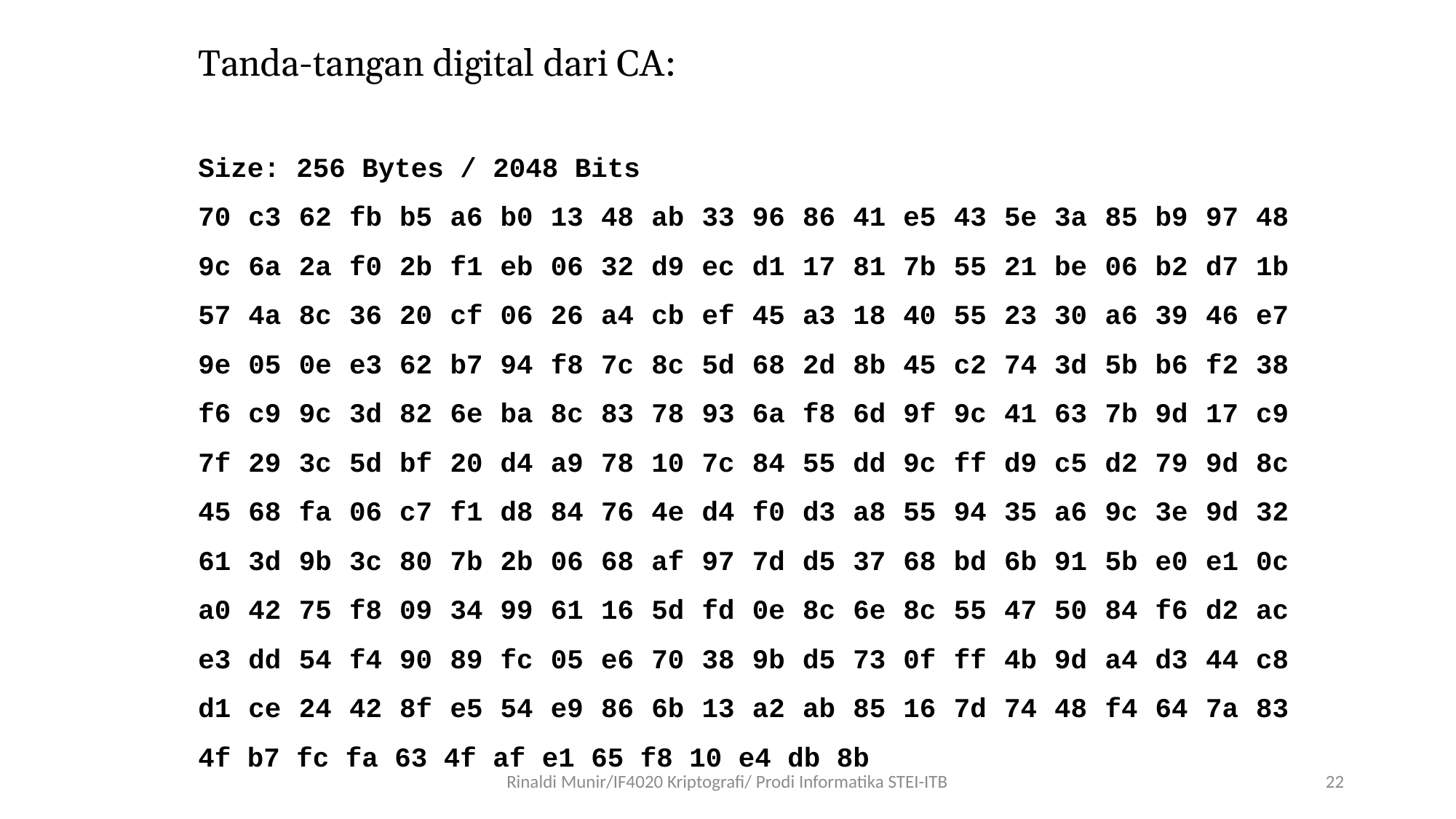

Tanda-tangan digital dari CA:

Size: 256 Bytes / 2048 Bits
70 c3 62 fb b5 a6 b0 13 48 ab 33 96 86 41 e5 43 5e 3a 85 b9 97 48 9c 6a 2a f0 2b f1 eb 06 32 d9 ec d1 17 81 7b 55 21 be 06 b2 d7 1b 57 4a 8c 36 20 cf 06 26 a4 cb ef 45 a3 18 40 55 23 30 a6 39 46 e7 9e 05 0e e3 62 b7 94 f8 7c 8c 5d 68 2d 8b 45 c2 74 3d 5b b6 f2 38 f6 c9 9c 3d 82 6e ba 8c 83 78 93 6a f8 6d 9f 9c 41 63 7b 9d 17 c9 7f 29 3c 5d bf 20 d4 a9 78 10 7c 84 55 dd 9c ff d9 c5 d2 79 9d 8c 45 68 fa 06 c7 f1 d8 84 76 4e d4 f0 d3 a8 55 94 35 a6 9c 3e 9d 32 61 3d 9b 3c 80 7b 2b 06 68 af 97 7d d5 37 68 bd 6b 91 5b e0 e1 0c a0 42 75 f8 09 34 99 61 16 5d fd 0e 8c 6e 8c 55 47 50 84 f6 d2 ac e3 dd 54 f4 90 89 fc 05 e6 70 38 9b d5 73 0f ff 4b 9d a4 d3 44 c8 d1 ce 24 42 8f e5 54 e9 86 6b 13 a2 ab 85 16 7d 74 48 f4 64 7a 83 4f b7 fc fa 63 4f af e1 65 f8 10 e4 db 8b
Rinaldi Munir/IF4020 Kriptografi/ Prodi Informatika STEI-ITB
22